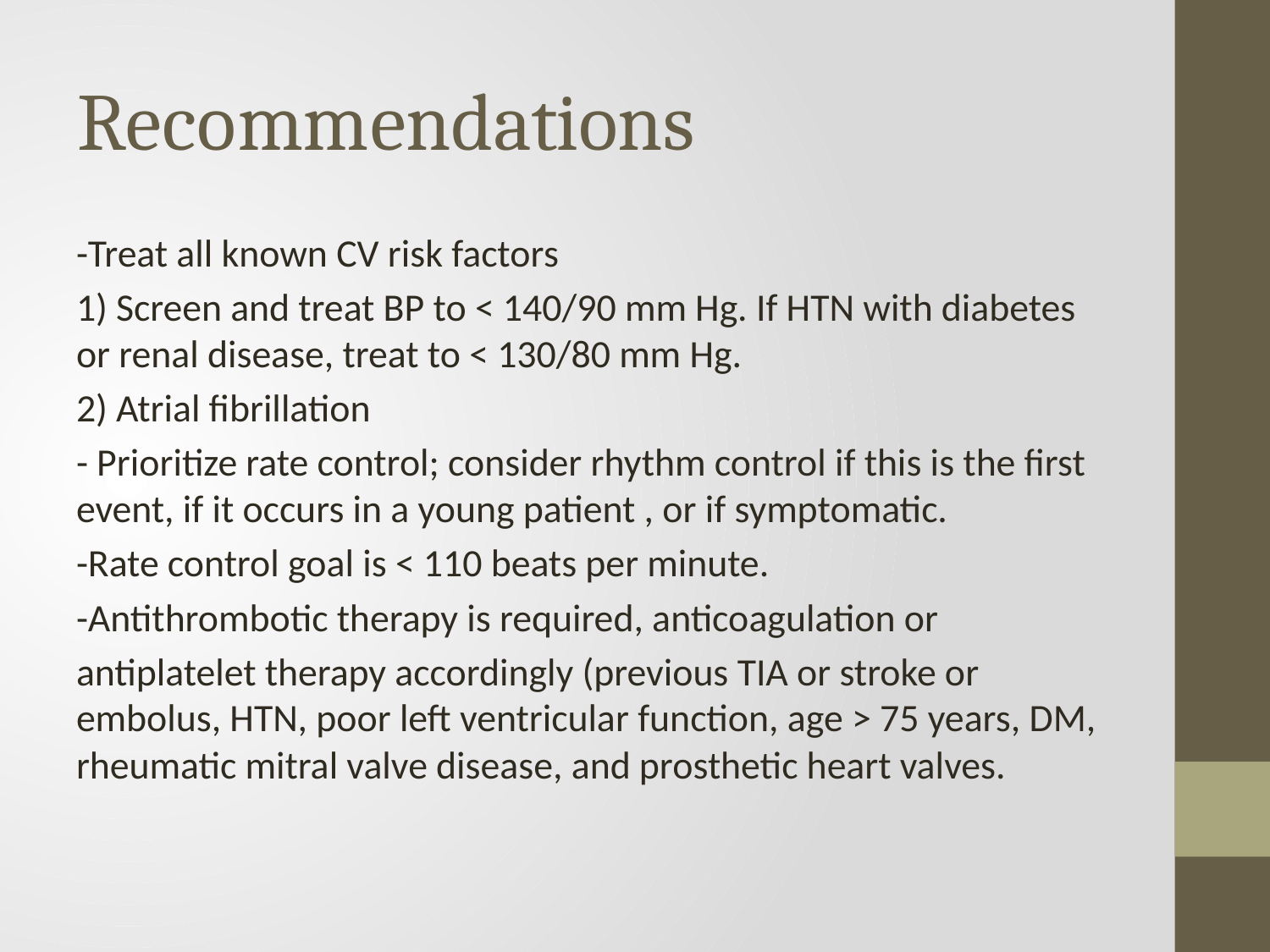

# Recommendations
-Treat all known CV risk factors
1) Screen and treat BP to < 140/90 mm Hg. If HTN with diabetes or renal disease, treat to < 130/80 mm Hg.
2) Atrial fibrillation
- Prioritize rate control; consider rhythm control if this is the first event, if it occurs in a young patient , or if symptomatic.
-Rate control goal is < 110 beats per minute.
-Antithrombotic therapy is required, anticoagulation or
antiplatelet therapy accordingly (previous TIA or stroke or embolus, HTN, poor left ventricular function, age > 75 years, DM, rheumatic mitral valve disease, and prosthetic heart valves.